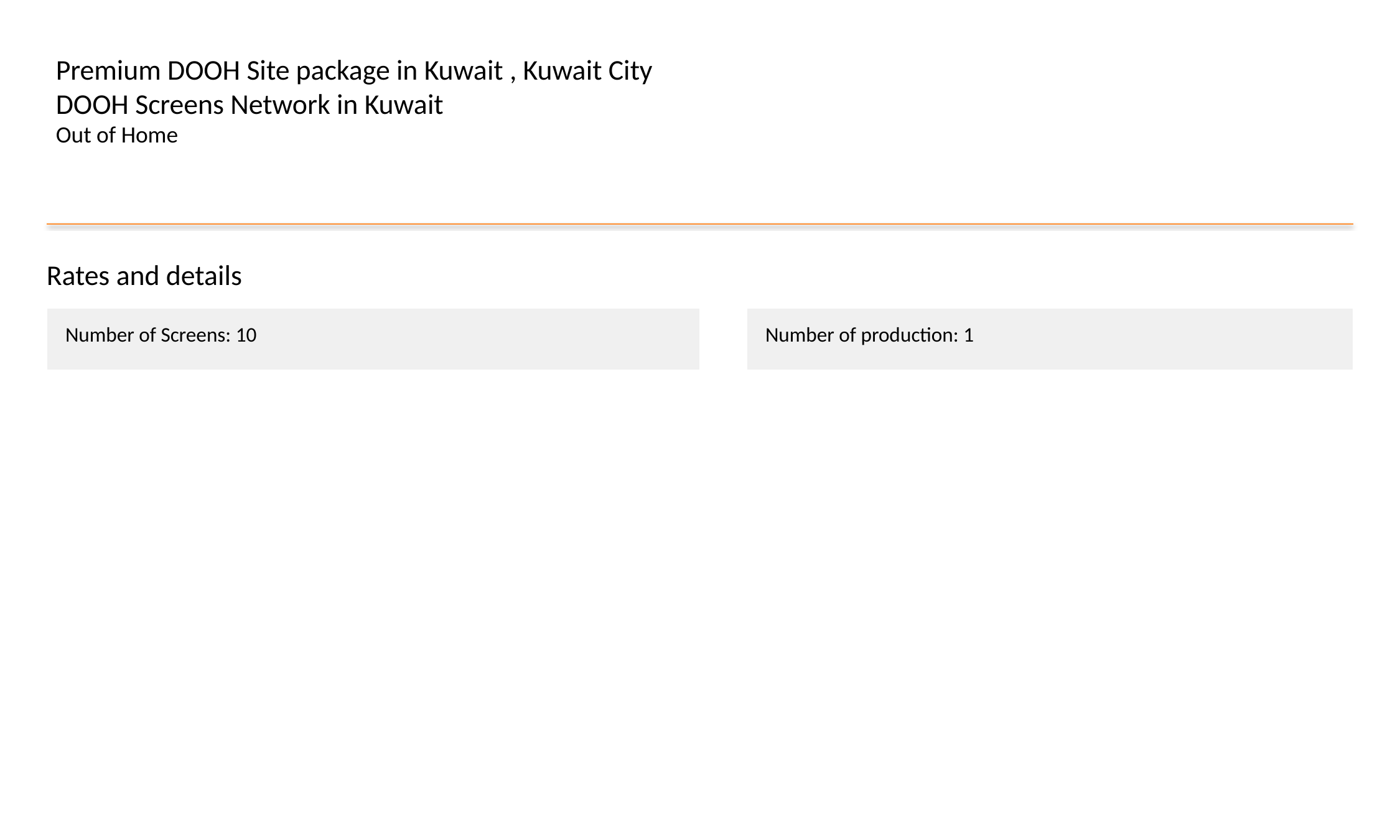

Premium DOOH Site package in Kuwait , Kuwait City
DOOH Screens Network in Kuwait
Out of Home

Rates and details
| Number of Screens: 10 |
| --- |
| Number of production: 1 |
| --- |
#